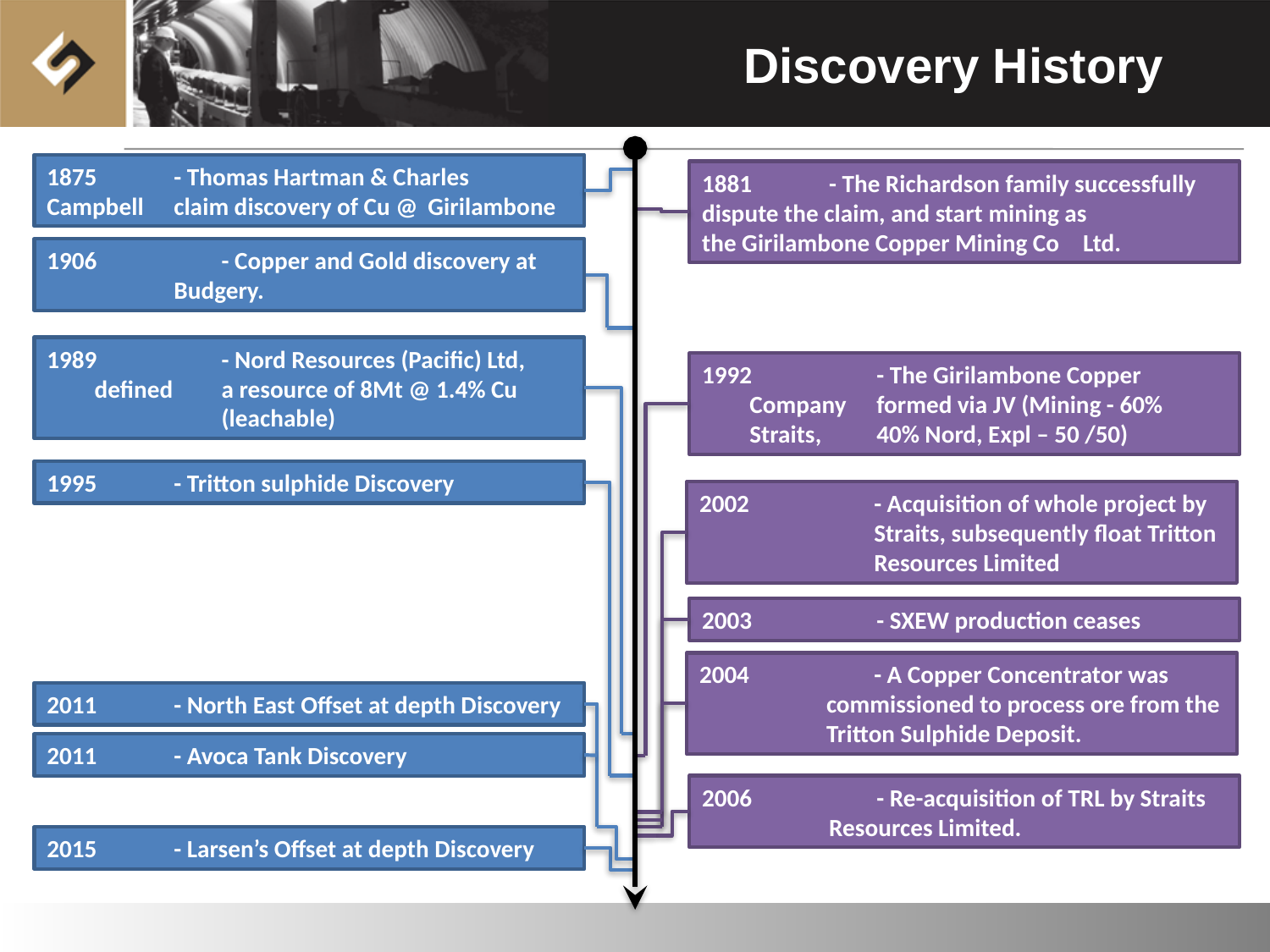

# Discovery History
1875	- Thomas Hartman & Charles Campbell 	claim discovery of Cu @	Girilambone
1881	- The Richardson family successfully 	dispute the claim, and start mining as 	the Girilambone Copper Mining Co 	Ltd.
	- Copper and Gold discovery at
 	Budgery.
 	- Nord Resources (Pacific) Ltd, defined 	a resource of 8Mt @ 1.4% Cu 	(leachable)
	- The Girilambone Copper Company 	formed via JV (Mining - 60% Straits, 	40% Nord, Expl – 50 /50)
1995	- Tritton sulphide Discovery
 	- Acquisition of whole project by 	Straits, subsequently float Tritton 	Resources Limited
	- SXEW production ceases
 	- A Copper Concentrator was
	commissioned to process ore from the 	Tritton Sulphide Deposit.
2011	- North East Offset at depth Discovery
2011	- Avoca Tank Discovery
  	- Re-acquisition of TRL by Straits
 	Resources Limited.
2015	- Larsen’s Offset at depth Discovery